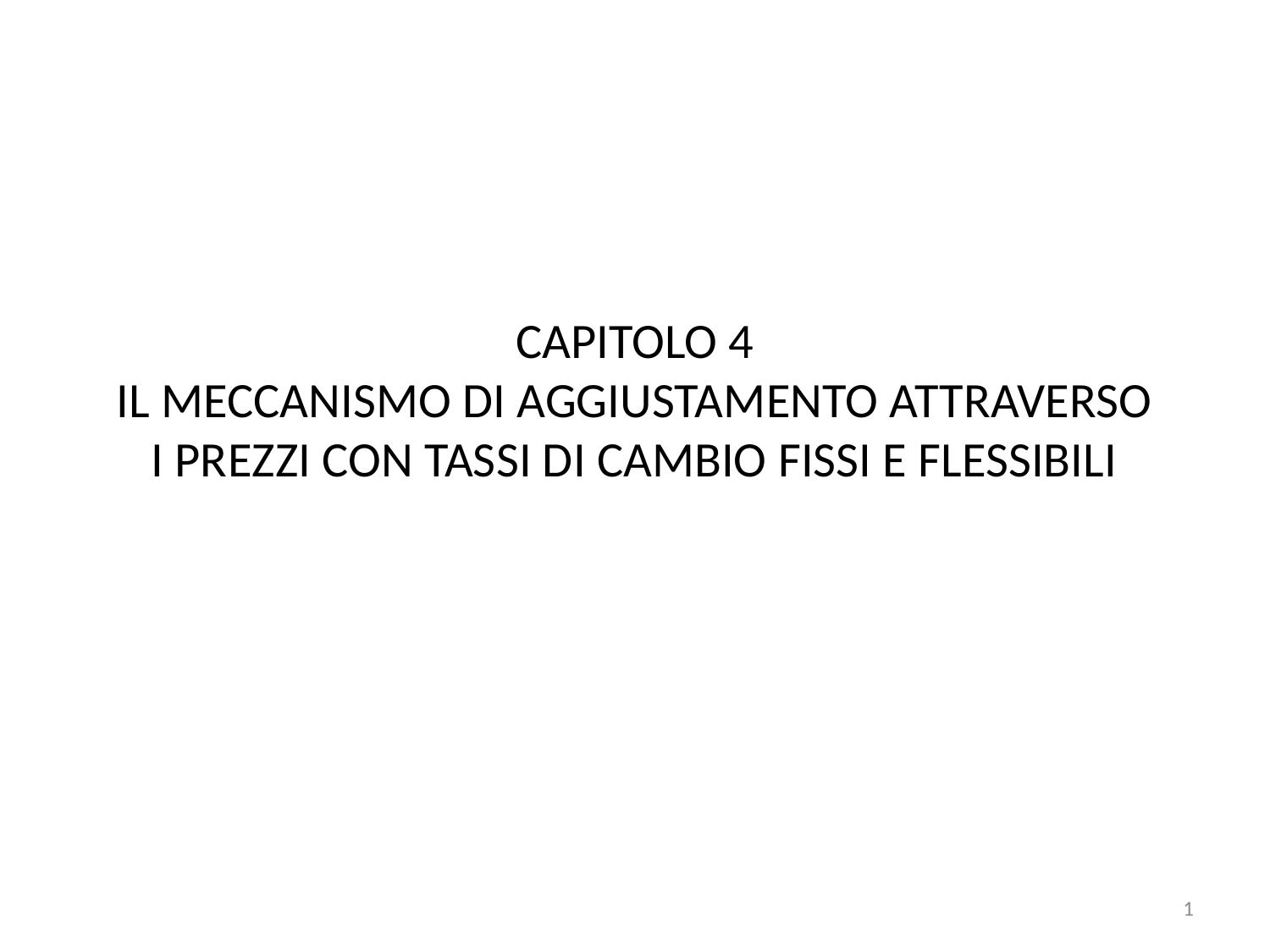

# CAPITOLO 4 IL MECCANISMO DI AGGIUSTAMENTO ATTRAVERSO I PREZZI CON TASSI DI CAMBIO FISSI E FLESSIBILI

1